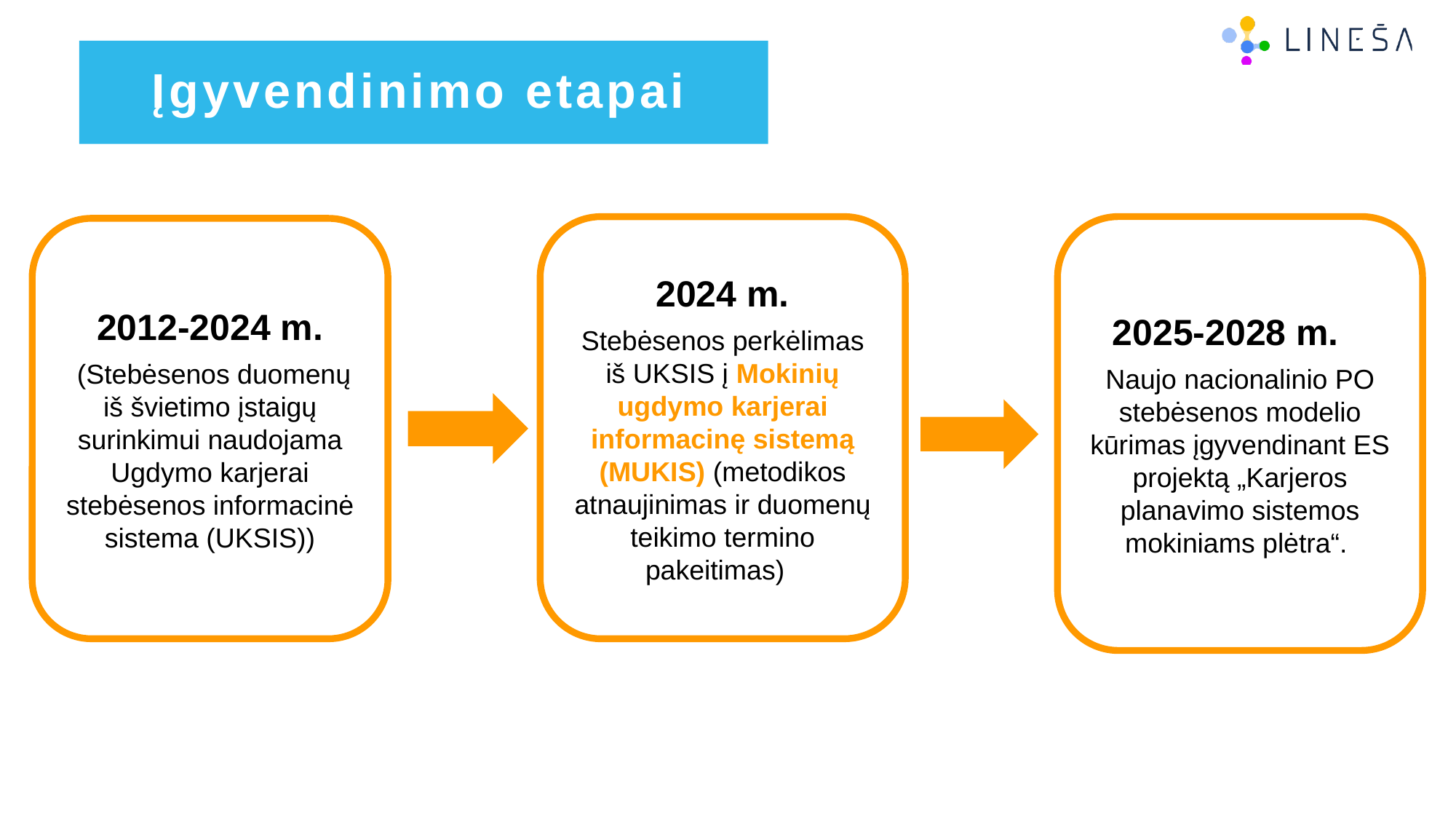

Įgyvendinimo etapai
2024 m.
Stebėsenos perkėlimas iš UKSIS į Mokinių ugdymo karjerai informacinę sistemą (MUKIS) (metodikos atnaujinimas ir duomenų teikimo termino pakeitimas)
2025-2028 m.
Naujo nacionalinio PO stebėsenos modelio kūrimas įgyvendinant ES projektą „Karjeros planavimo sistemos mokiniams plėtra“.
2012-2024 m.
 (Stebėsenos duomenų iš švietimo įstaigų surinkimui naudojama Ugdymo karjerai stebėsenos informacinė sistema (UKSIS))